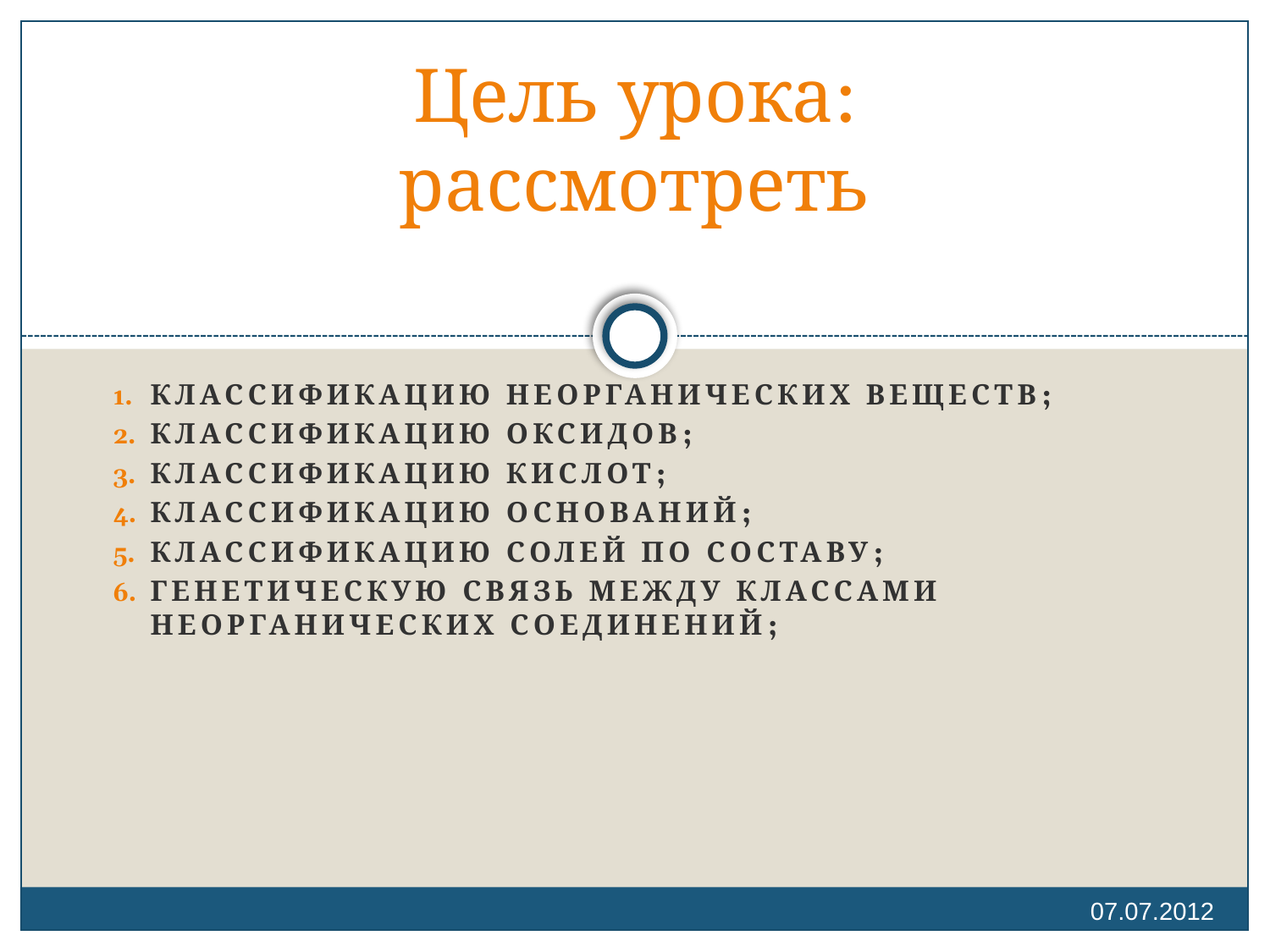

# Цель урока: рассмотреть
Классификацию неорганических веществ;
Классификацию оксидов;
Классификацию кислот;
Классификацию оснований;
Классификацию солей по составу;
Генетическую связь между классами неорганических соединений;
07.07.2012